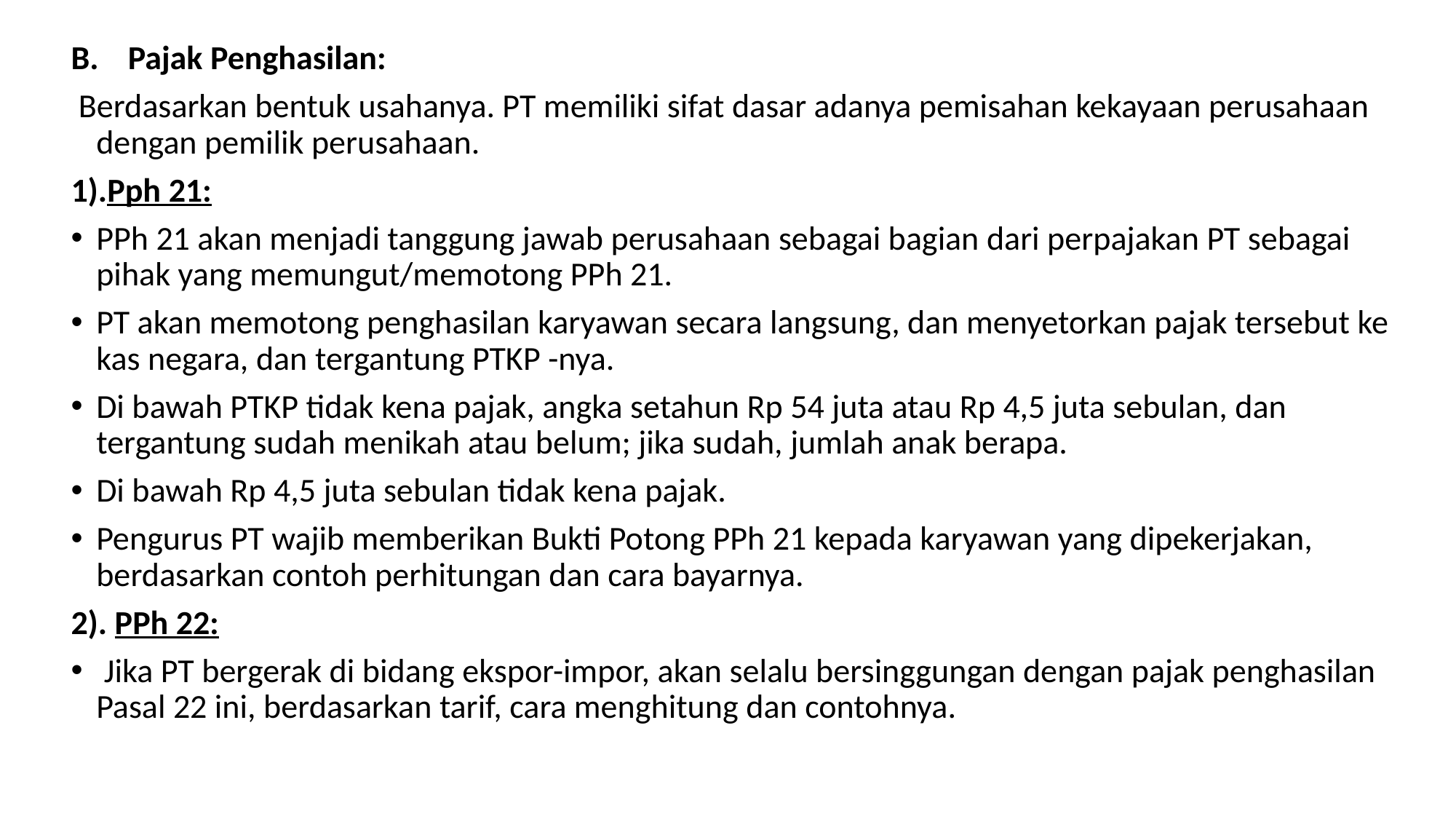

Pajak Penghasilan:
 Berdasarkan bentuk usahanya. PT memiliki sifat dasar adanya pemisahan kekayaan perusahaan dengan pemilik perusahaan.
1).Pph 21:
PPh 21 akan menjadi tanggung jawab perusahaan sebagai bagian dari perpajakan PT sebagai pihak yang memungut/memotong PPh 21.
PT akan memotong penghasilan karyawan secara langsung, dan menyetorkan pajak tersebut ke kas negara, dan tergantung PTKP -nya.
Di bawah PTKP tidak kena pajak, angka setahun Rp 54 juta atau Rp 4,5 juta sebulan, dan tergantung sudah menikah atau belum; jika sudah, jumlah anak berapa.
Di bawah Rp 4,5 juta sebulan tidak kena pajak.
Pengurus PT wajib memberikan Bukti Potong PPh 21 kepada karyawan yang dipekerjakan, berdasarkan contoh perhitungan dan cara bayarnya.
2). PPh 22:
 Jika PT bergerak di bidang ekspor-impor, akan selalu bersinggungan dengan pajak penghasilan Pasal 22 ini, berdasarkan tarif, cara menghitung dan contohnya.